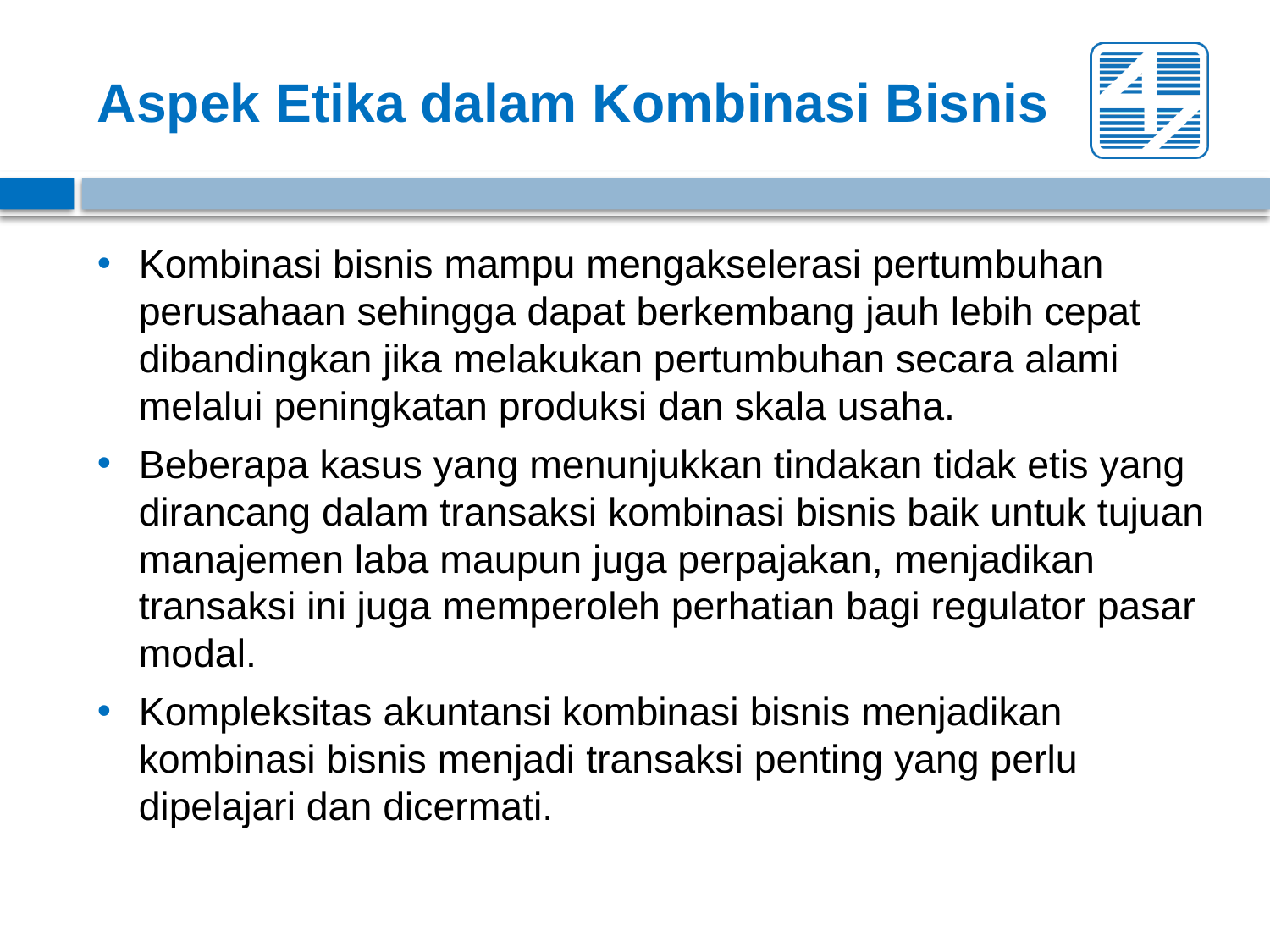

# Aspek Etika dalam Kombinasi Bisnis
Kombinasi bisnis mampu mengakselerasi pertumbuhan perusahaan sehingga dapat berkembang jauh lebih cepat dibandingkan jika melakukan pertumbuhan secara alami melalui peningkatan produksi dan skala usaha.
Beberapa kasus yang menunjukkan tindakan tidak etis yang dirancang dalam transaksi kombinasi bisnis baik untuk tujuan manajemen laba maupun juga perpajakan, menjadikan transaksi ini juga memperoleh perhatian bagi regulator pasar modal.
Kompleksitas akuntansi kombinasi bisnis menjadikan kombinasi bisnis menjadi transaksi penting yang perlu dipelajari dan dicermati.